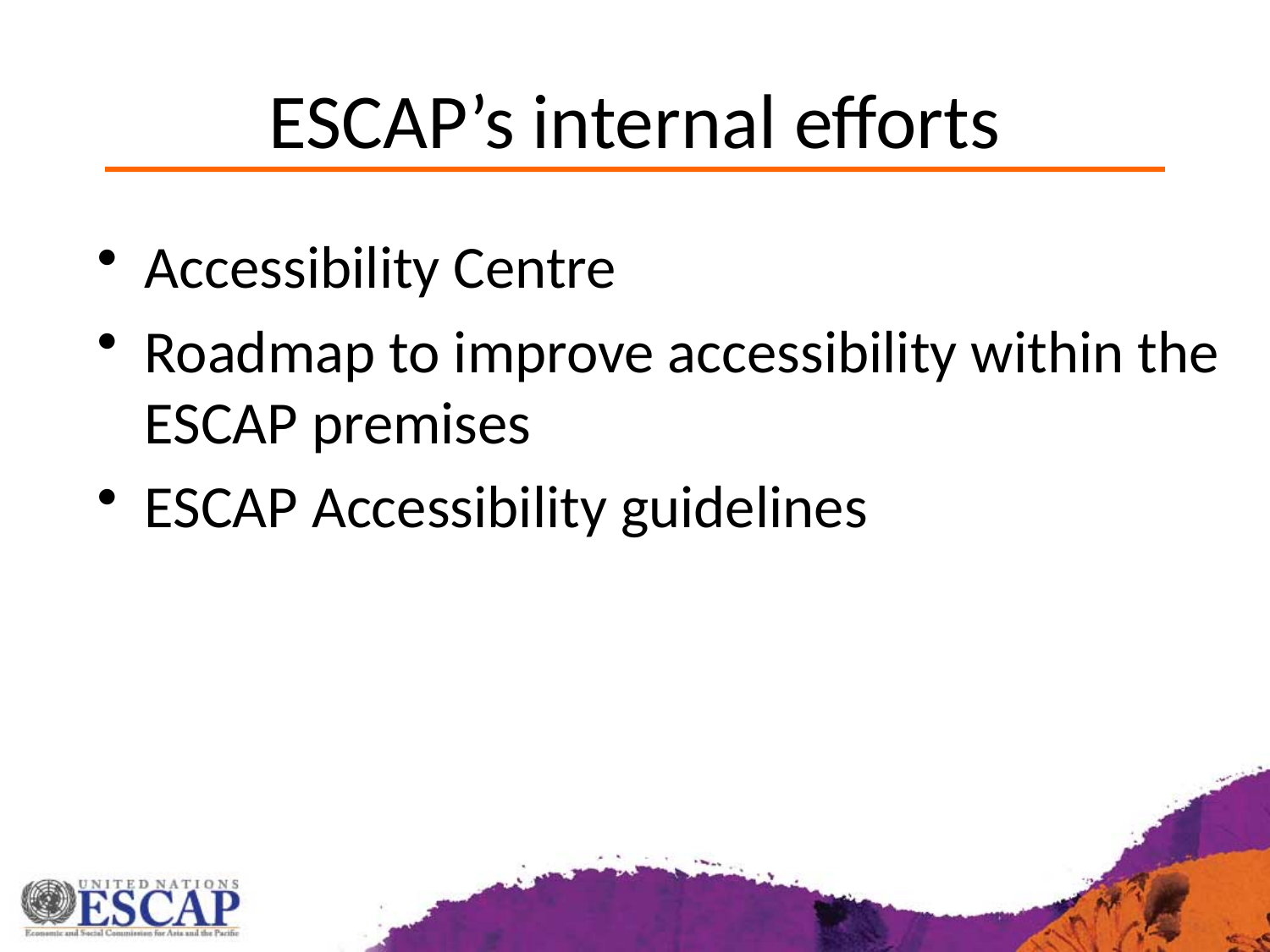

# ESCAP’s internal efforts

Accessibility Centre
Roadmap to improve accessibility within the ESCAP premises
ESCAP Accessibility guidelines